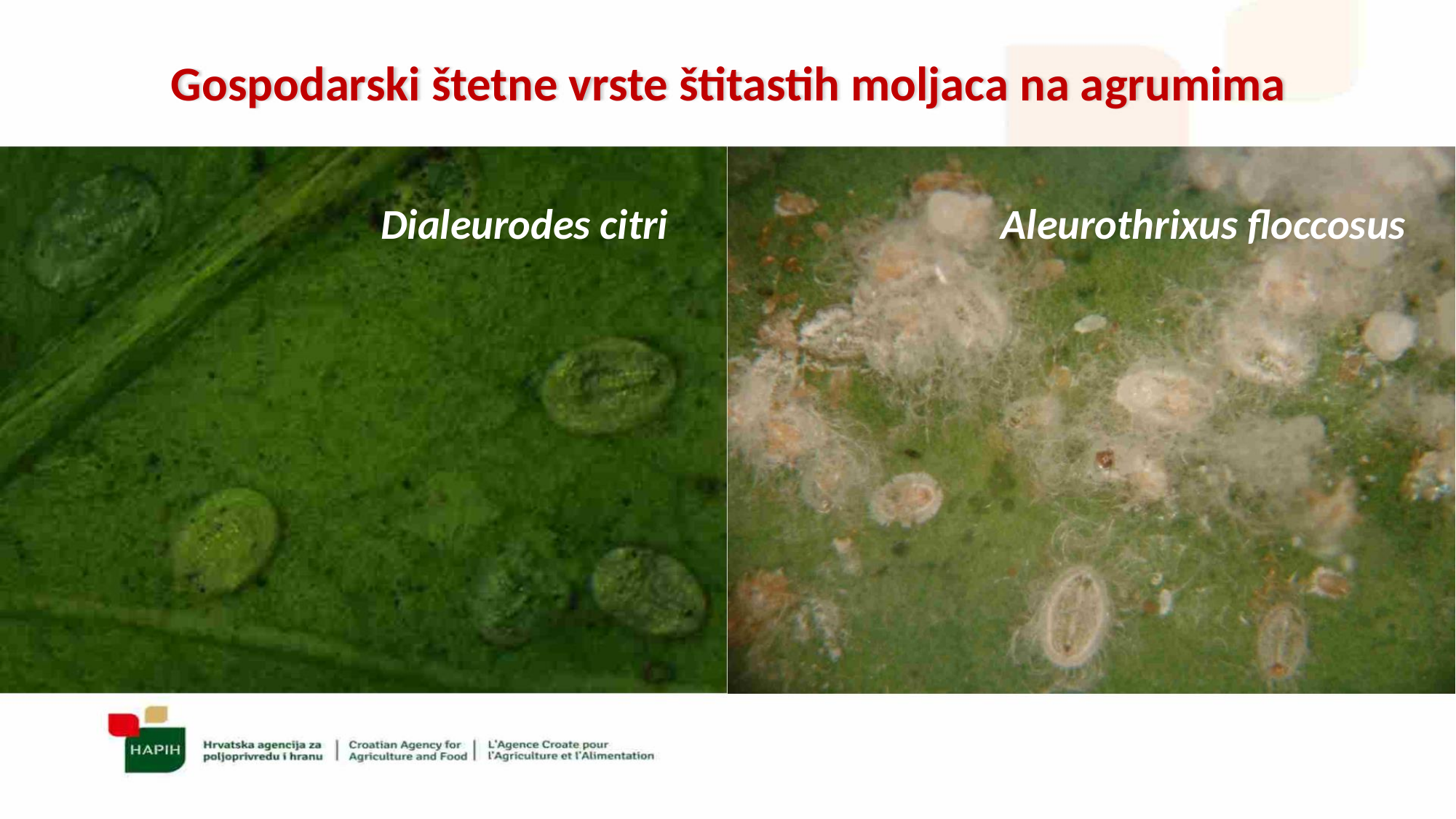

Gospodarski štetne vrste štitastih moljaca na agrumima
Dialeurodes citri
Aleurothrixus floccosus